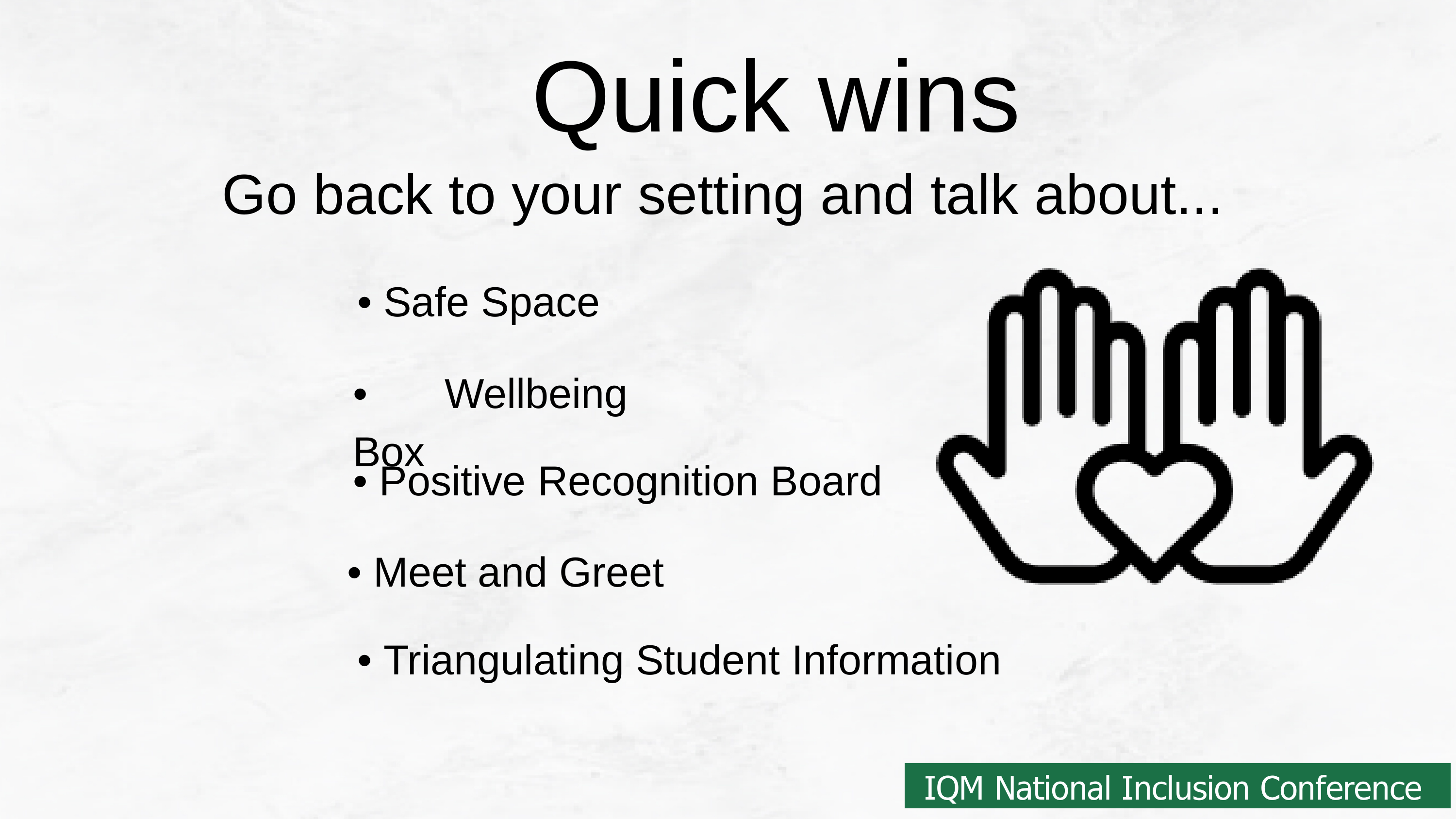

Quick wins
Go back to your setting and talk about...  ​​
• Safe Space

• Wellbeing Box

• Positive Recognition Board
• Meet and Greet
• Triangulating Student Information
IQM National Inclusion Conference